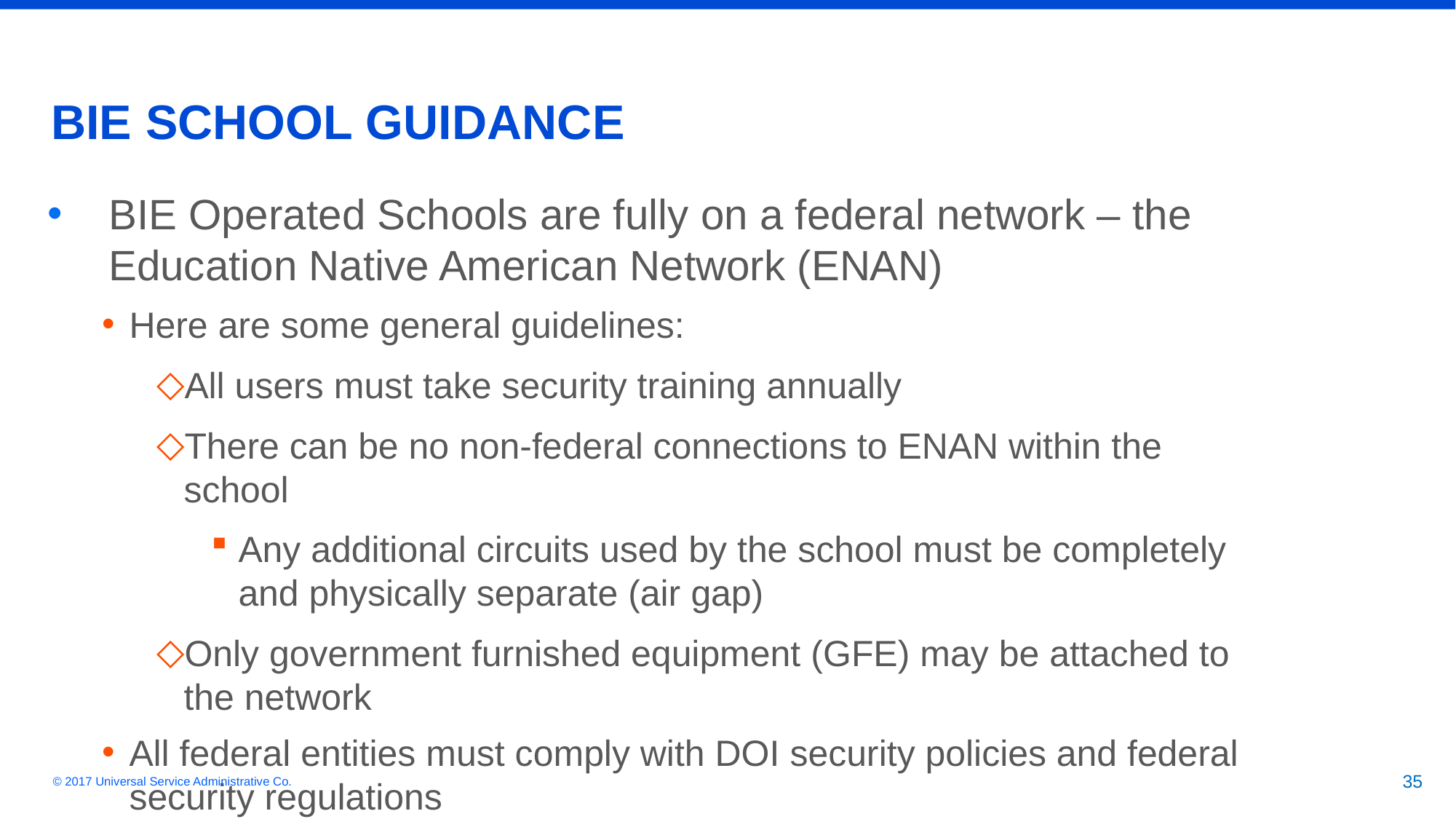

# BIE SCHOOL GUIDANCE
BIE Operated Schools are fully on a federal network – the Education Native American Network (ENAN)
Here are some general guidelines:
All users must take security training annually
There can be no non-federal connections to ENAN within the school
Any additional circuits used by the school must be completely and physically separate (air gap)
Only government furnished equipment (GFE) may be attached to the network
All federal entities must comply with DOI security policies and federal security regulations
© 2017 Universal Service Administrative Co.
35